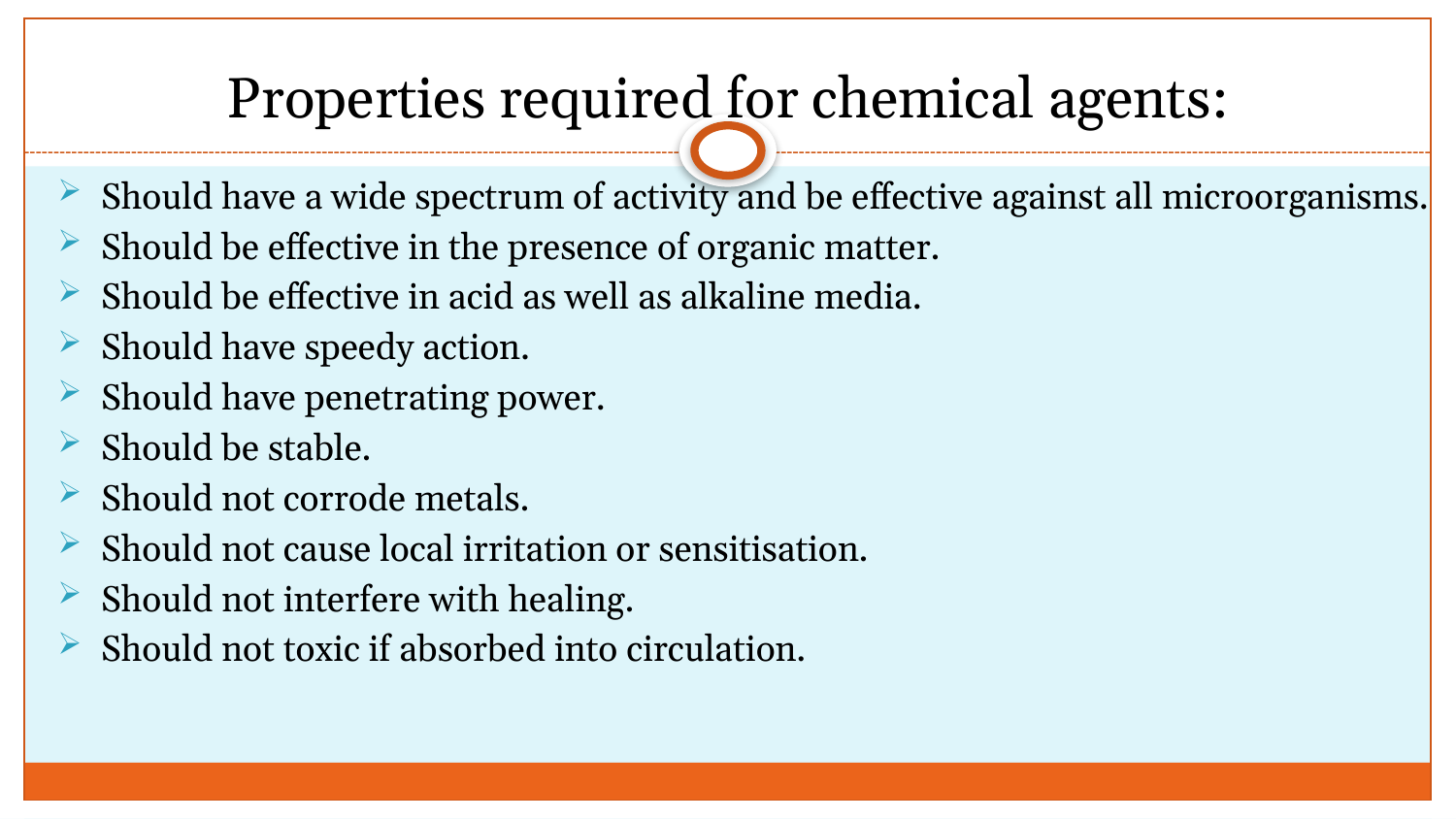

# Properties required for chemical agents:
Should have a wide spectrum of activity and be effective against all microorganisms.
Should be effective in the presence of organic matter.
Should be effective in acid as well as alkaline media.
Should have speedy action.
Should have penetrating power.
Should be stable.
Should not corrode metals.
Should not cause local irritation or sensitisation.
Should not interfere with healing.
Should not toxic if absorbed into circulation.